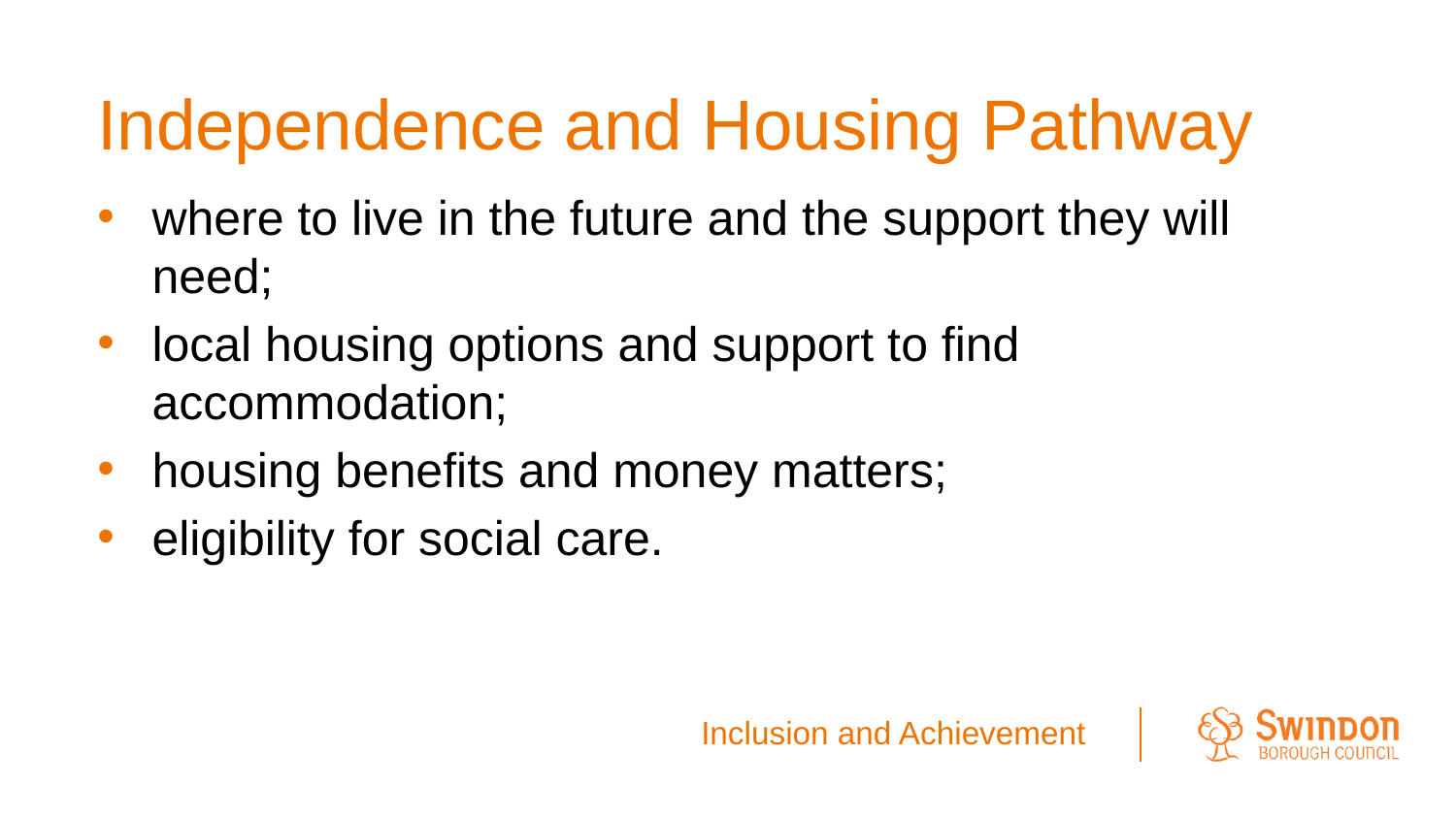

# Independence and Housing Pathway
where to live in the future and the support they will need;
local housing options and support to find accommodation;
housing benefits and money matters;
eligibility for social care.